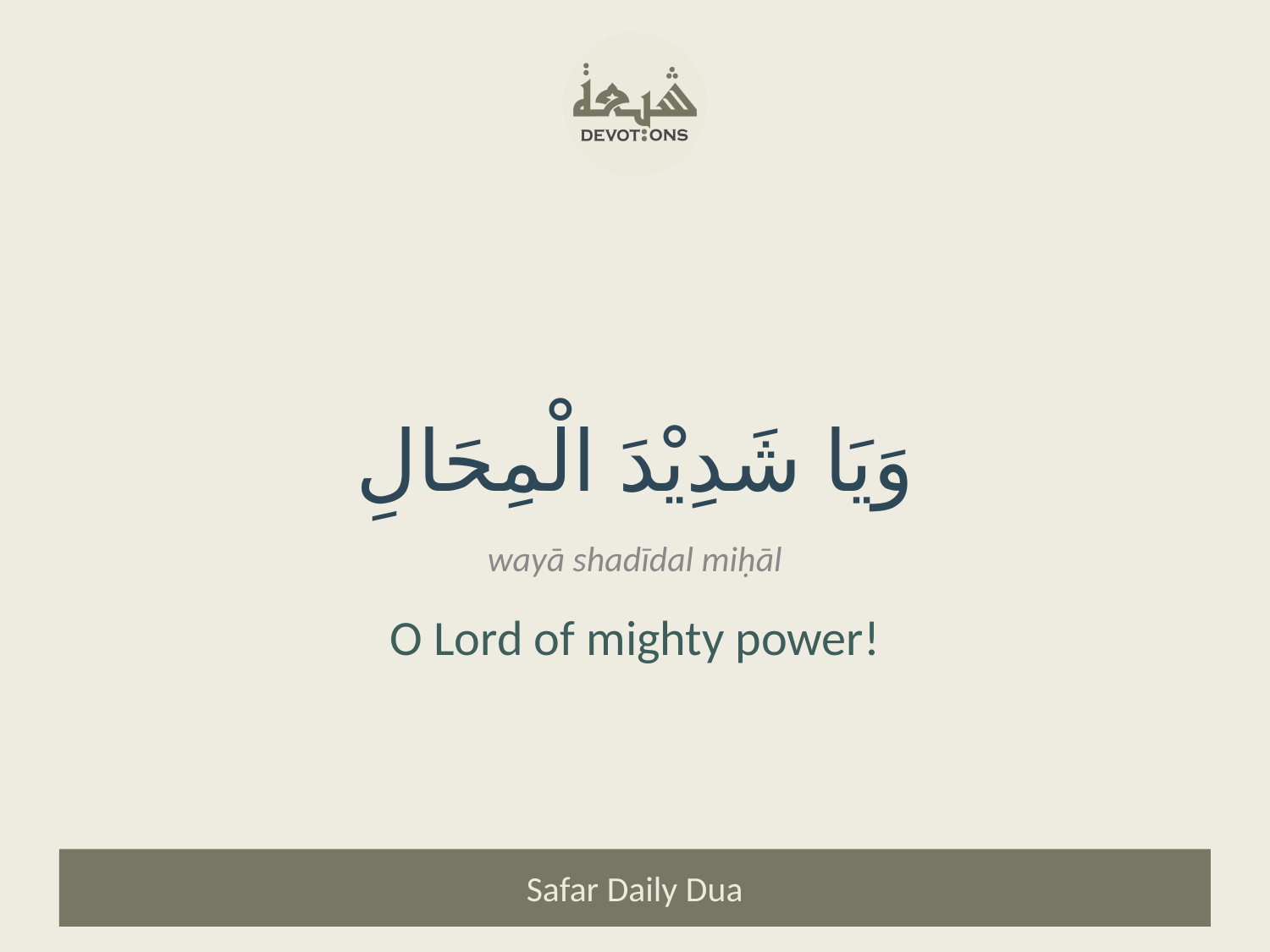

وَيَا شَدِيْدَ الْمِحَالِ
wayā shadīdal miḥāl
O Lord of mighty power!
Safar Daily Dua